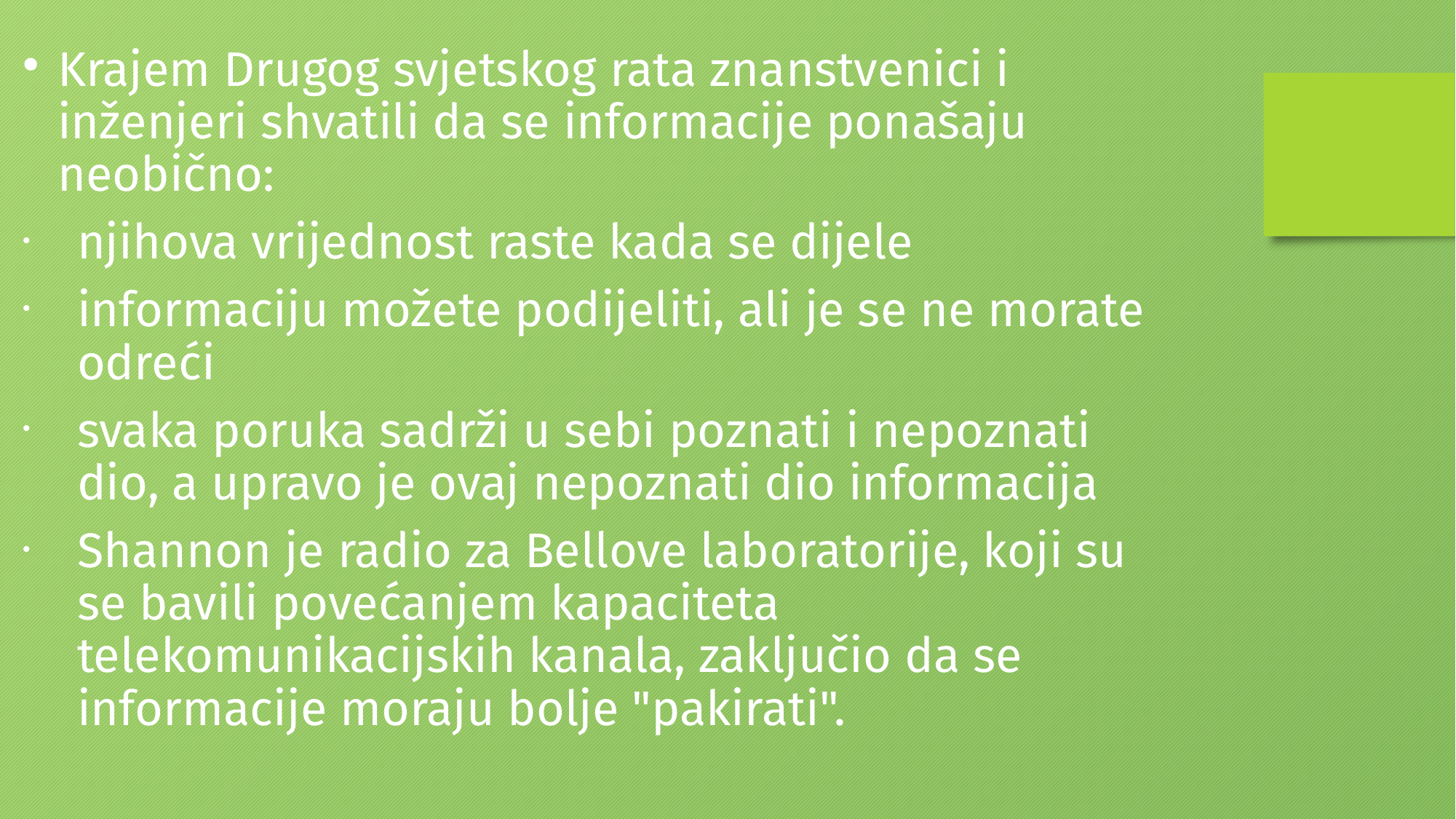

Krajem Drugog svjetskog rata znanstvenici i inženjeri shvatili da se informacije ponašaju neobično:
njihova vrijednost raste kada se dijele
informaciju možete podijeliti, ali je se ne morate odreći
svaka poruka sadrži u sebi poznati i nepoznati dio, a upravo je ovaj nepoznati dio informacija
Shannon je radio za Bellove laboratorije, koji su se bavili povećanjem kapaciteta telekomunikacijskih kanala, zaključio da se informacije moraju bolje "pakirati".